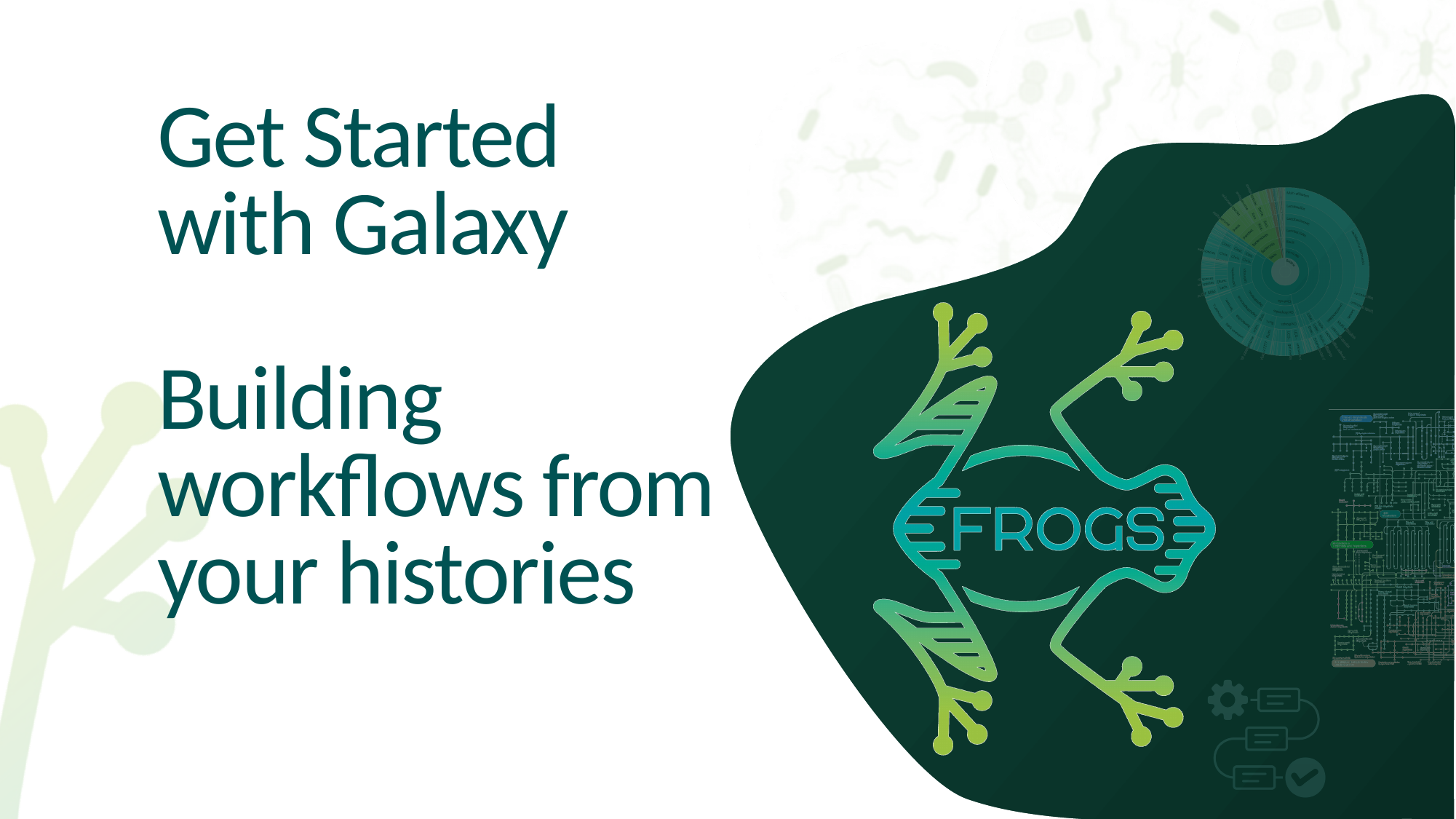

# Get Started with Galaxy Building workflows from your histories
39